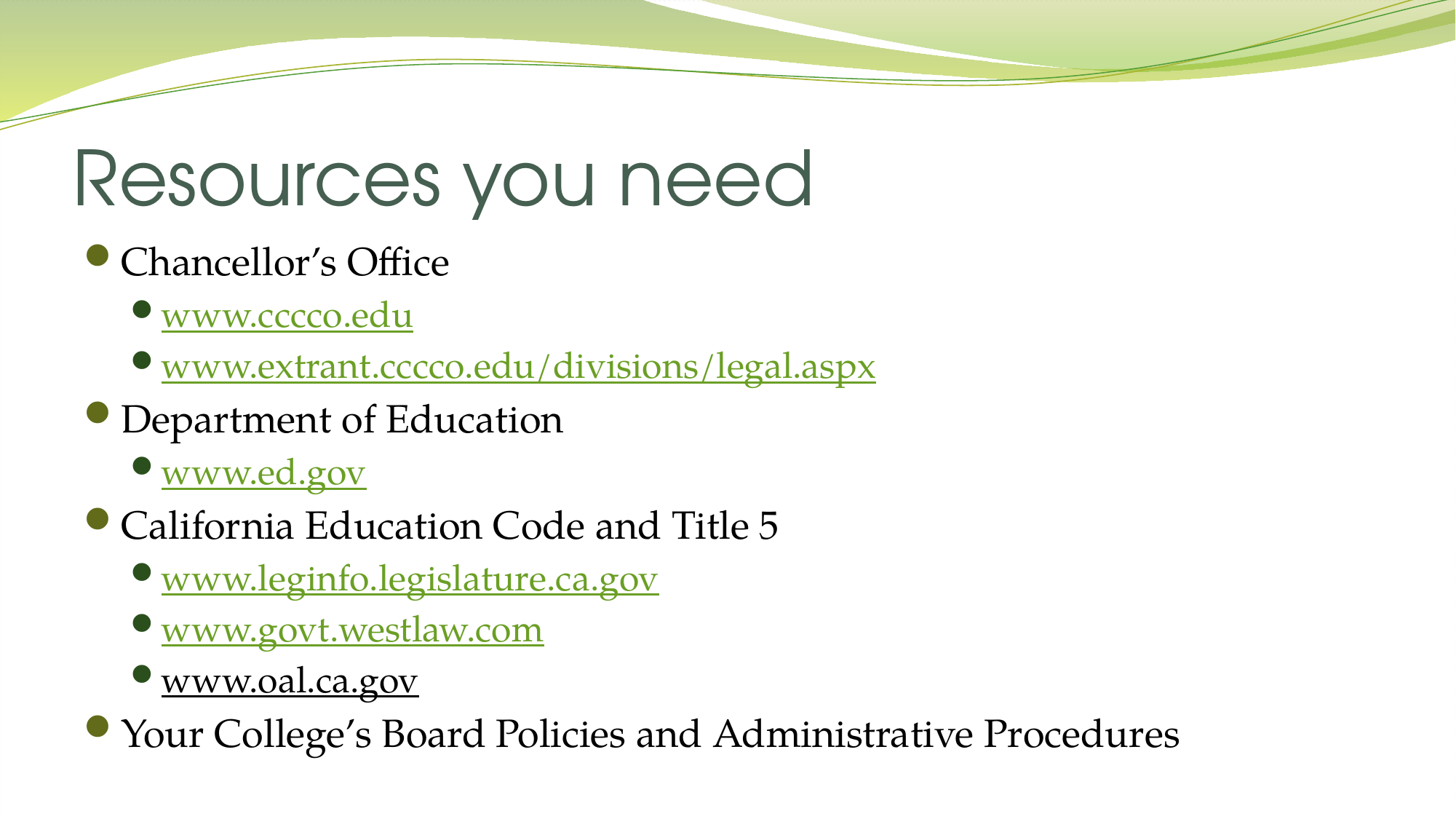

# Resources you need
Chancellor’s Office
www.cccco.edu
www.extrant.cccco.edu/divisions/legal.aspx
Department of Education
www.ed.gov
California Education Code and Title 5
www.leginfo.legislature.ca.gov
www.govt.westlaw.com
www.oal.ca.gov
Your College’s Board Policies and Administrative Procedures